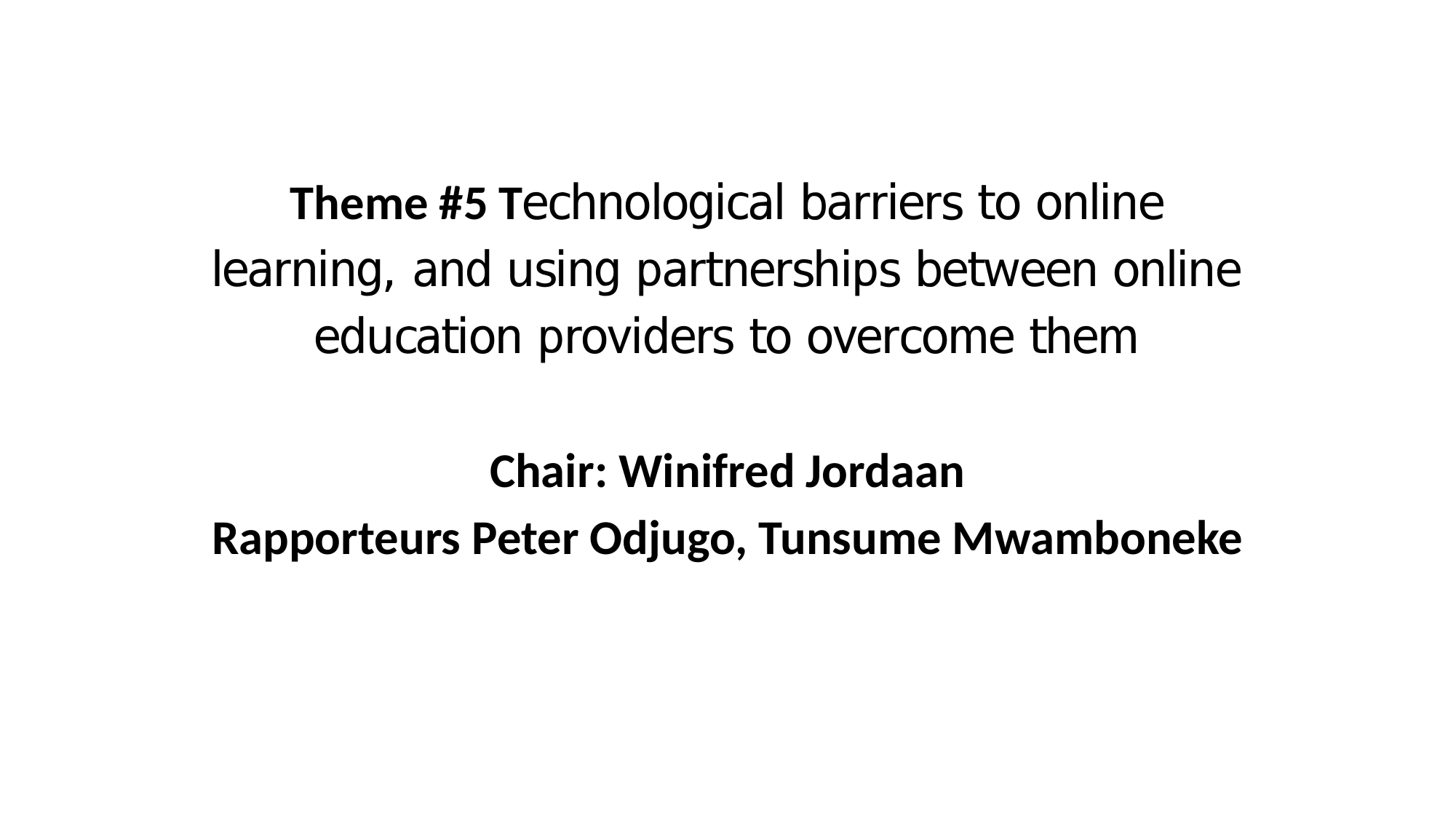

# Theme #5 Technological barriers to online learning, and using partnerships between online education providers to overcome them   Chair: Winifred Jordaan Rapporteurs Peter Odjugo, Tunsume Mwamboneke